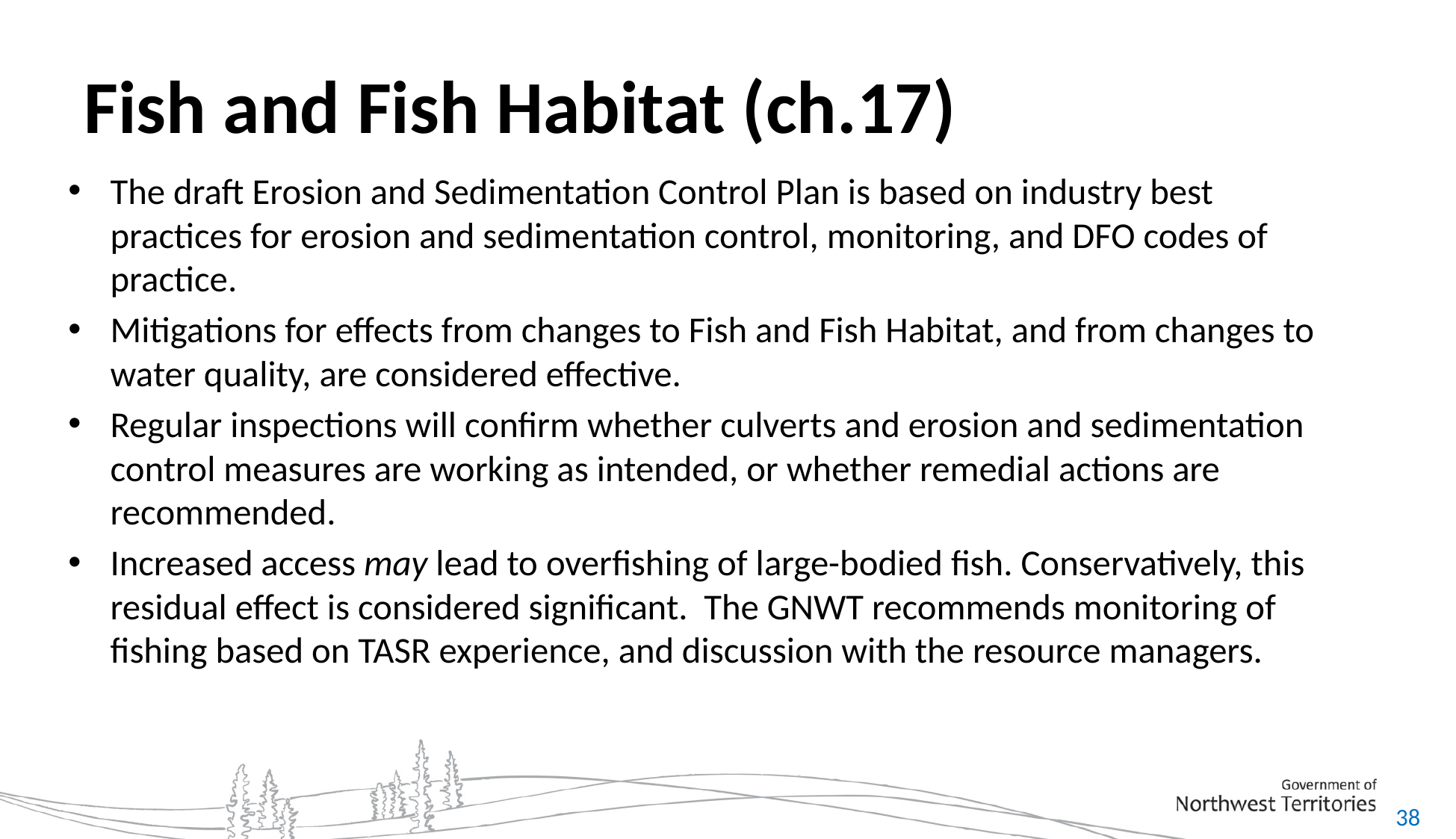

# Fish and Fish Habitat (ch.17)
The draft Erosion and Sedimentation Control Plan is based on industry best practices for erosion and sedimentation control, monitoring, and DFO codes of practice.
Mitigations for effects from changes to Fish and Fish Habitat, and from changes to water quality, are considered effective.
Regular inspections will confirm whether culverts and erosion and sedimentation control measures are working as intended, or whether remedial actions are recommended.
Increased access may lead to overfishing of large-bodied fish. Conservatively, this residual effect is considered significant.  The GNWT recommends monitoring of fishing based on TASR experience, and discussion with the resource managers.

38